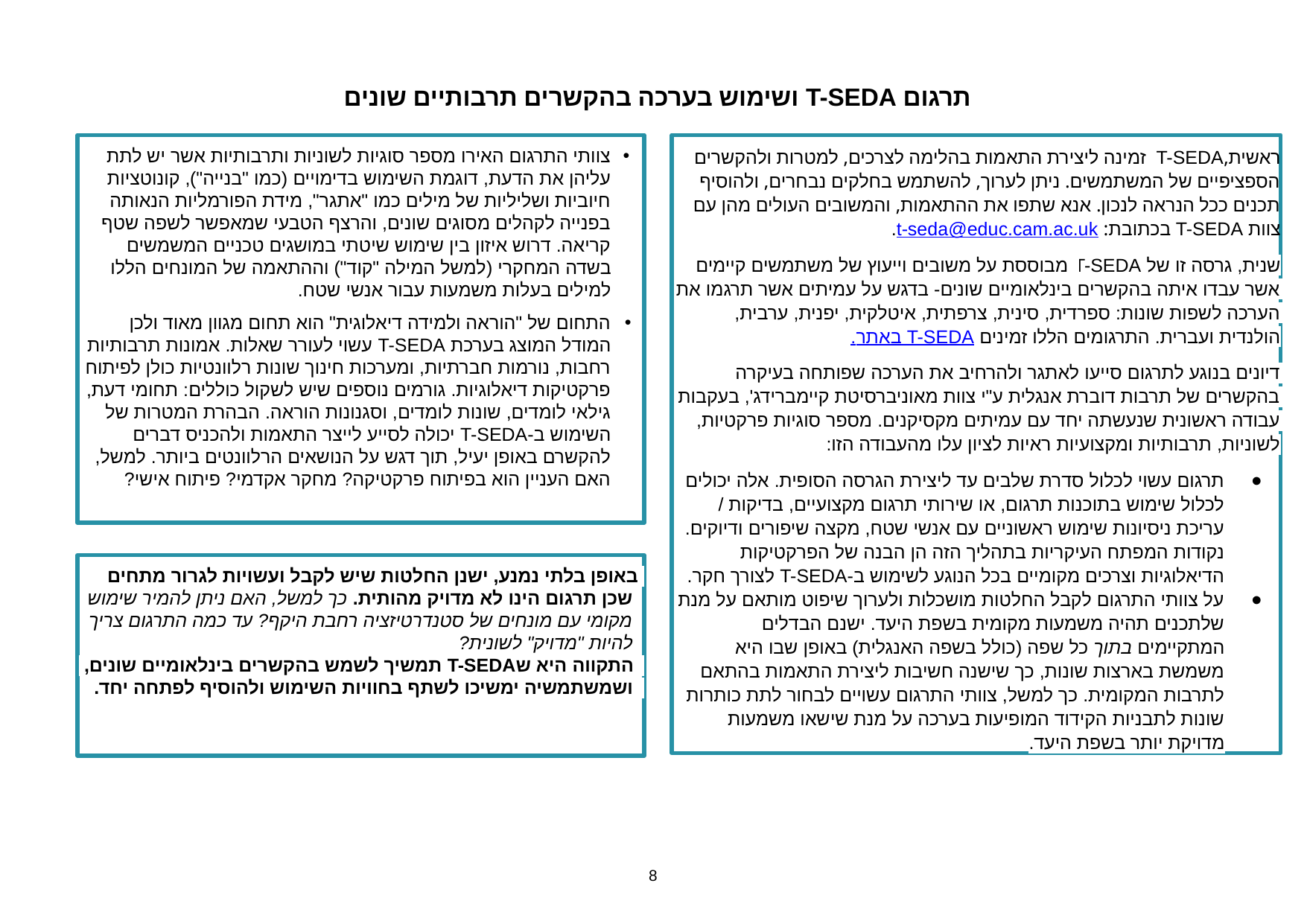

תרגום T-SEDA ושימוש בערכה בהקשרים תרבותיים שונים
ראשית,T-SEDA  זמינה ליצירת התאמות בהלימה לצרכים, למטרות ולהקשרים הספציפיים של המשתמשים. ניתן לערוך, להשתמש בחלקים נבחרים, ולהוסיף תכנים ככל הנראה לנכון. אנא שתפו את ההתאמות, והמשובים העולים מהן עם צוות T-SEDA בכתובת: t-seda@educ.cam.ac.uk.
שנית, גרסה זו של T-SEDA מבוססת על משובים וייעוץ של משתמשים קיימים אשר עבדו איתה בהקשרים בינלאומיים שונים- בדגש על עמיתים אשר תרגמו את הערכה לשפות שונות: ספרדית, סינית, צרפתית, איטלקית, יפנית, ערבית, הולנדית ועברית. התרגומים הללו זמינים באתר T-SEDA.
דיונים בנוגע לתרגום סייעו לאתגר ולהרחיב את הערכה שפותחה בעיקרה בהקשרים של תרבות דוברת אנגלית ע"י צוות מאוניברסיטת קיימברידג', בעקבות עבודה ראשונית שנעשתה יחד עם עמיתים מקסיקנים. מספר סוגיות פרקטיות, לשוניות, תרבותיות ומקצועיות ראיות לציון עלו מהעבודה הזו:
תרגום עשוי לכלול סדרת שלבים עד ליצירת הגרסה הסופית. אלה יכולים לכלול שימוש בתוכנות תרגום, או שירותי תרגום מקצועיים, בדיקות / עריכת ניסיונות שימוש ראשוניים עם אנשי שטח, מקצה שיפורים ודיוקים. נקודות המפתח העיקריות בתהליך הזה הן הבנה של הפרקטיקות הדיאלוגיות וצרכים מקומיים בכל הנוגע לשימוש ב-T-SEDA לצורך חקר.
על צוותי התרגום לקבל החלטות מושכלות ולערוך שיפוט מותאם על מנת שלתכנים תהיה משמעות מקומית בשפת היעד. ישנם הבדלים המתקיימים בתוך כל שפה (כולל בשפה האנגלית) באופן שבו היא משמשת בארצות שונות, כך שישנה חשיבות ליצירת התאמות בהתאם לתרבות המקומית. כך למשל, צוותי התרגום עשויים לבחור לתת כותרות שונות לתבניות הקידוד המופיעות בערכה על מנת שישאו משמעות מדויקת יותר בשפת היעד.
צוותי התרגום האירו מספר סוגיות לשוניות ותרבותיות אשר יש לתת עליהן את הדעת, דוגמת השימוש בדימויים (כמו "בנייה"), קונוטציות חיוביות ושליליות של מילים כמו "אתגר", מידת הפורמליות הנאותה בפנייה לקהלים מסוגים שונים, והרצף הטבעי שמאפשר לשפה שטף קריאה. דרוש איזון בין שימוש שיטתי במושגים טכניים המשמשים בשדה המחקרי (למשל המילה "קוד") וההתאמה של המונחים הללו למילים בעלות משמעות עבור אנשי שטח.
התחום של "הוראה ולמידה דיאלוגית" הוא תחום מגוון מאוד ולכן המודל המוצג בערכת T-SEDA עשוי לעורר שאלות. אמונות תרבותיות רחבות, נורמות חברתיות, ומערכות חינוך שונות רלוונטיות כולן לפיתוח פרקטיקות דיאלוגיות. גורמים נוספים שיש לשקול כוללים: תחומי דעת, גילאי לומדים, שונות לומדים, וסגנונות הוראה. הבהרת המטרות של השימוש ב-T-SEDA יכולה לסייע לייצר התאמות ולהכניס דברים להקשרם באופן יעיל, תוך דגש על הנושאים הרלוונטים ביותר. למשל, האם העניין הוא בפיתוח פרקטיקה? מחקר אקדמי? פיתוח אישי?

 	באופן בלתי נמנע, ישנן החלטות שיש לקבל ועשויות לגרור מתחים שכן תרגום הינו לא מדויק מהותית. כך למשל, האם ניתן להמיר שימוש מקומי עם מונחים של סטנדרטיזציה רחבת היקף? עד כמה התרגום צריך להיות "מדויק" לשונית?
  התקווה היא שT-SEDA תמשיך לשמש בהקשרים בינלאומיים שונים,
  ושמשתמשיה ימשיכו לשתף בחוויות השימוש ולהוסיף לפתחה יחד.

8